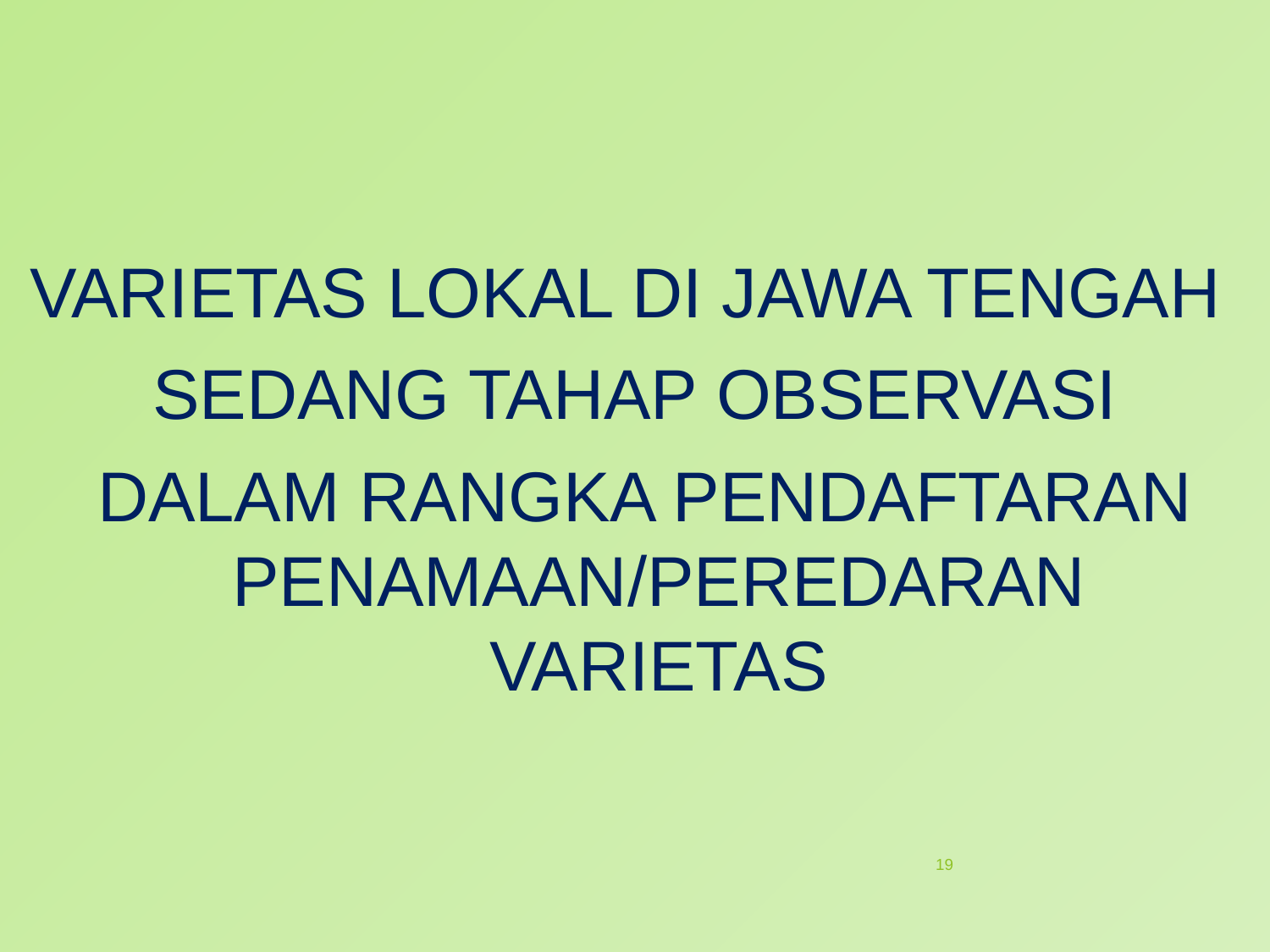

VARIETAS LOKAL DI JAWA TENGAH
SEDANG TAHAP OBSERVASI
 DALAM RANGKA PENDAFTARAN PENAMAAN/PEREDARAN VARIETAS
19